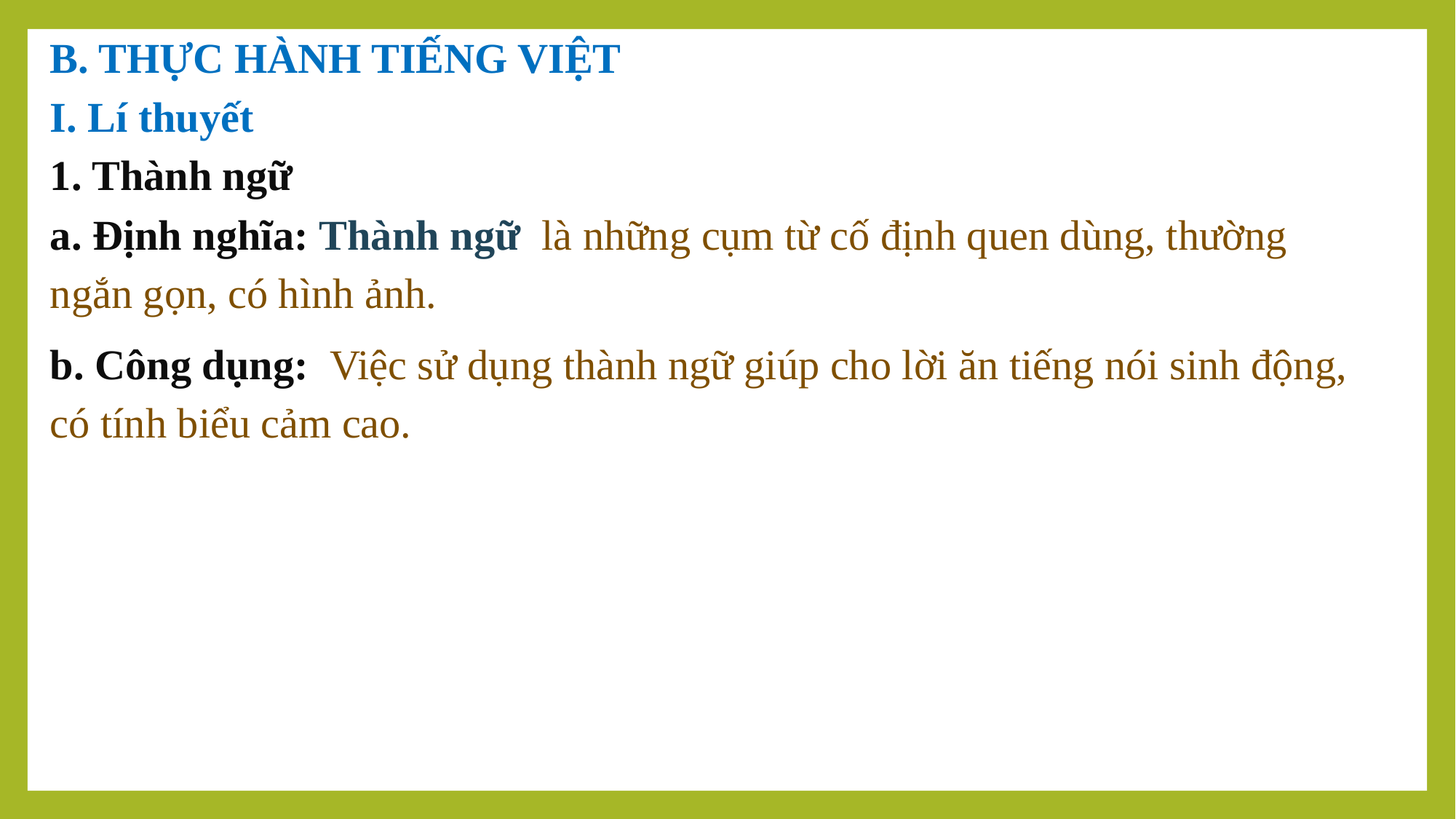

B. THỰC HÀNH TIẾNG VIỆT
I. Lí thuyết
1. Thành ngữ
a. Định nghĩa: Thành ngữ  là những cụm từ cố định quen dùng, thường ngắn gọn, có hình ảnh.
b. Công dụng:  Việc sử dụng thành ngữ giúp cho lời ăn tiếng nói sinh động, có tính biểu cảm cao.